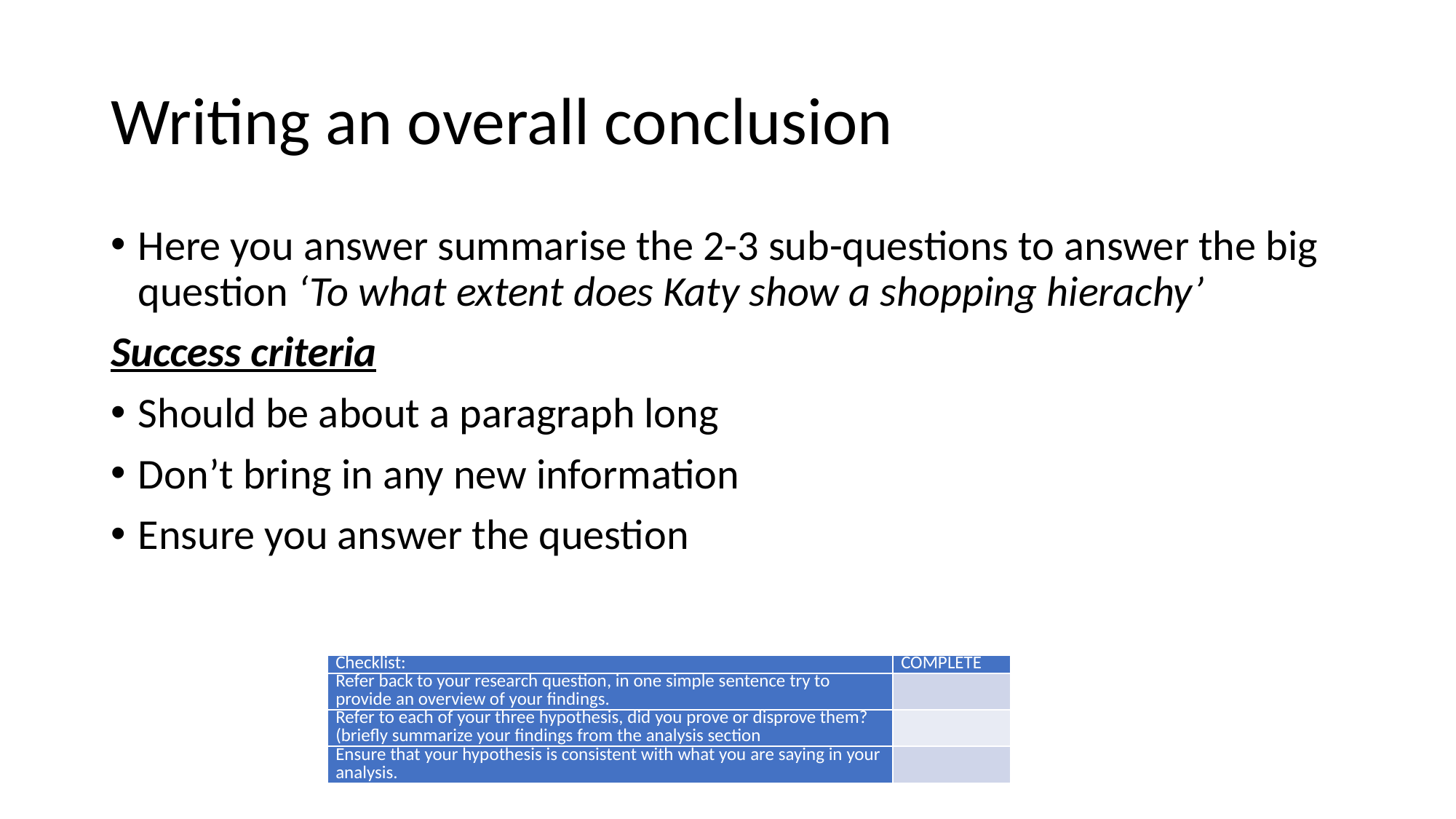

# Writing an overall conclusion
Here you answer summarise the 2-3 sub-questions to answer the big question ‘To what extent does Katy show a shopping hierachy’
Success criteria
Should be about a paragraph long
Don’t bring in any new information
Ensure you answer the question

| Checklist: | COMPLETE |
| --- | --- |
| Refer back to your research question, in one simple sentence try to provide an overview of your findings. |  |
| Refer to each of your three hypothesis, did you prove or disprove them? (briefly summarize your findings from the analysis section |  |
| Ensure that your hypothesis is consistent with what you are saying in your analysis. |  |